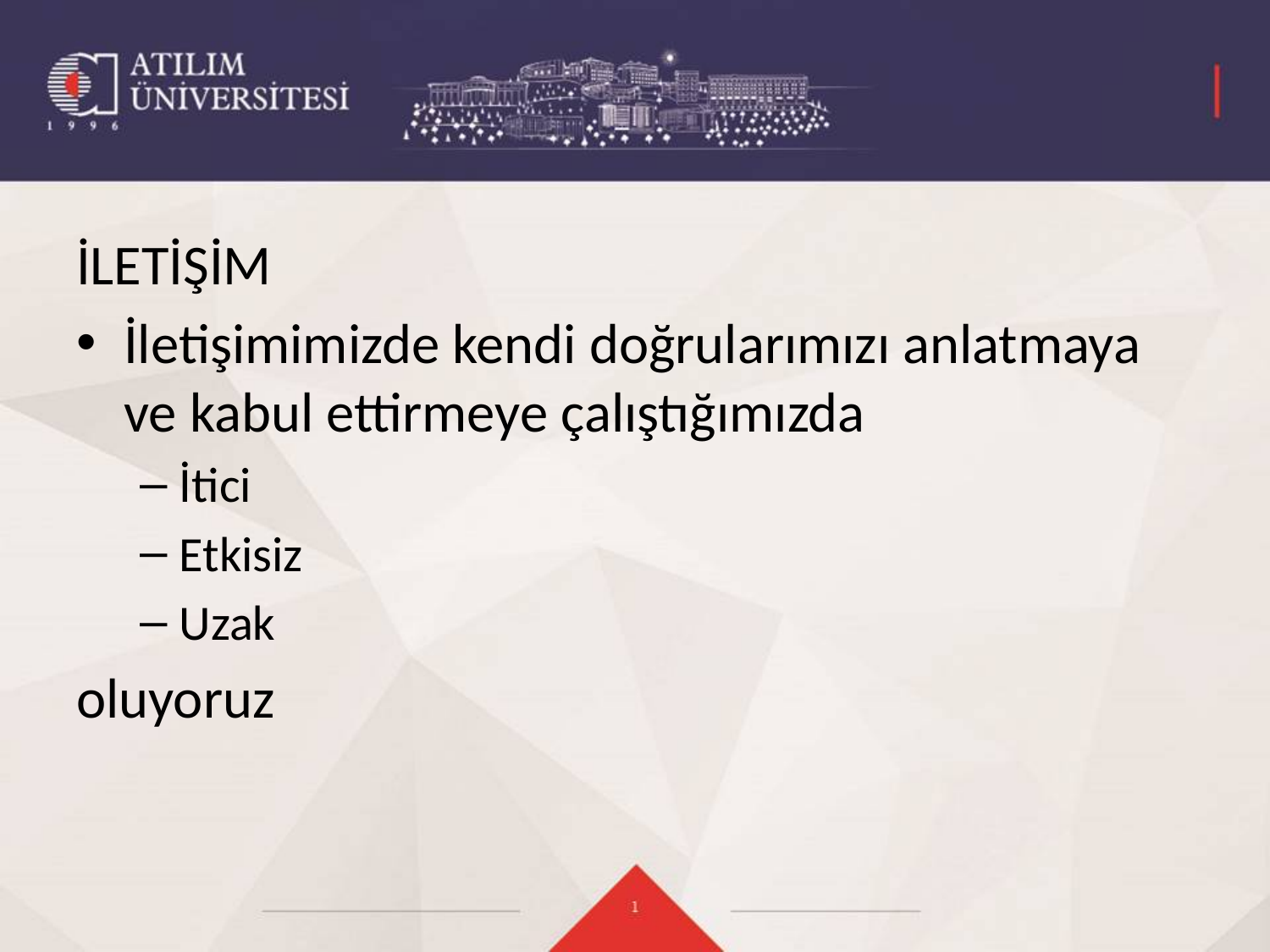

#
İLETİŞİM
İletişimimizde kendi doğrularımızı anlatmaya ve kabul ettirmeye çalıştığımızda
İtici
Etkisiz
Uzak
oluyoruz